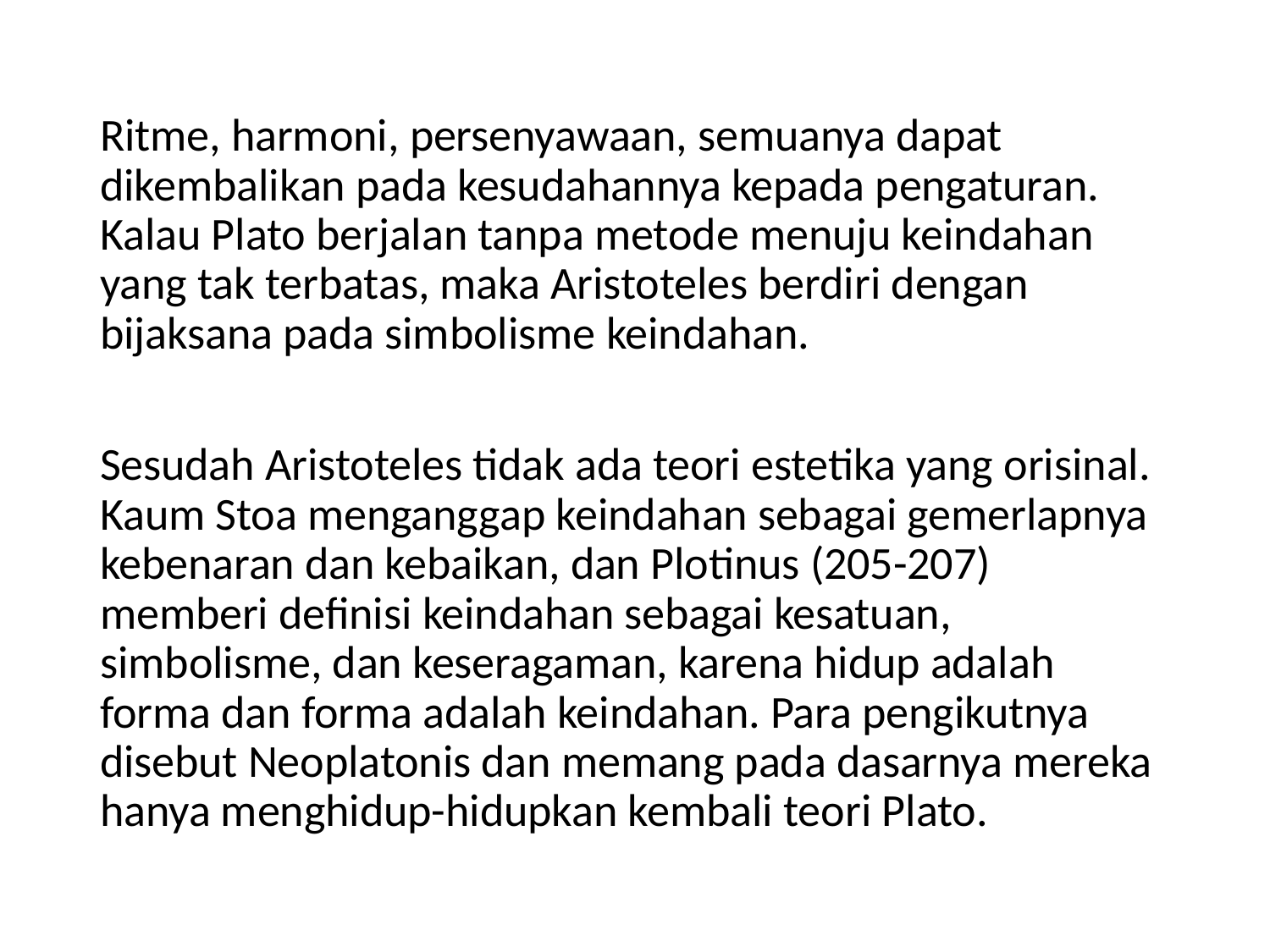

Ritme, harmoni, persenyawaan, semuanya dapat dikembalikan pada kesudahannya kepada pengaturan. Kalau Plato berjalan tanpa metode menuju keindahan yang tak terbatas, maka Aristoteles berdiri dengan bijaksana pada simbolisme keindahan.

Sesudah Aristoteles tidak ada teori estetika yang orisinal. Kaum Stoa menganggap keindahan sebagai gemerlapnya kebenaran dan kebaikan, dan Plotinus (205-207) memberi definisi keindahan sebagai kesatuan, simbolisme, dan keseragaman, karena hidup adalah forma dan forma adalah keindahan. Para pengikutnya disebut Neoplatonis dan memang pada dasarnya mereka hanya menghidup-hidupkan kembali teori Plato.